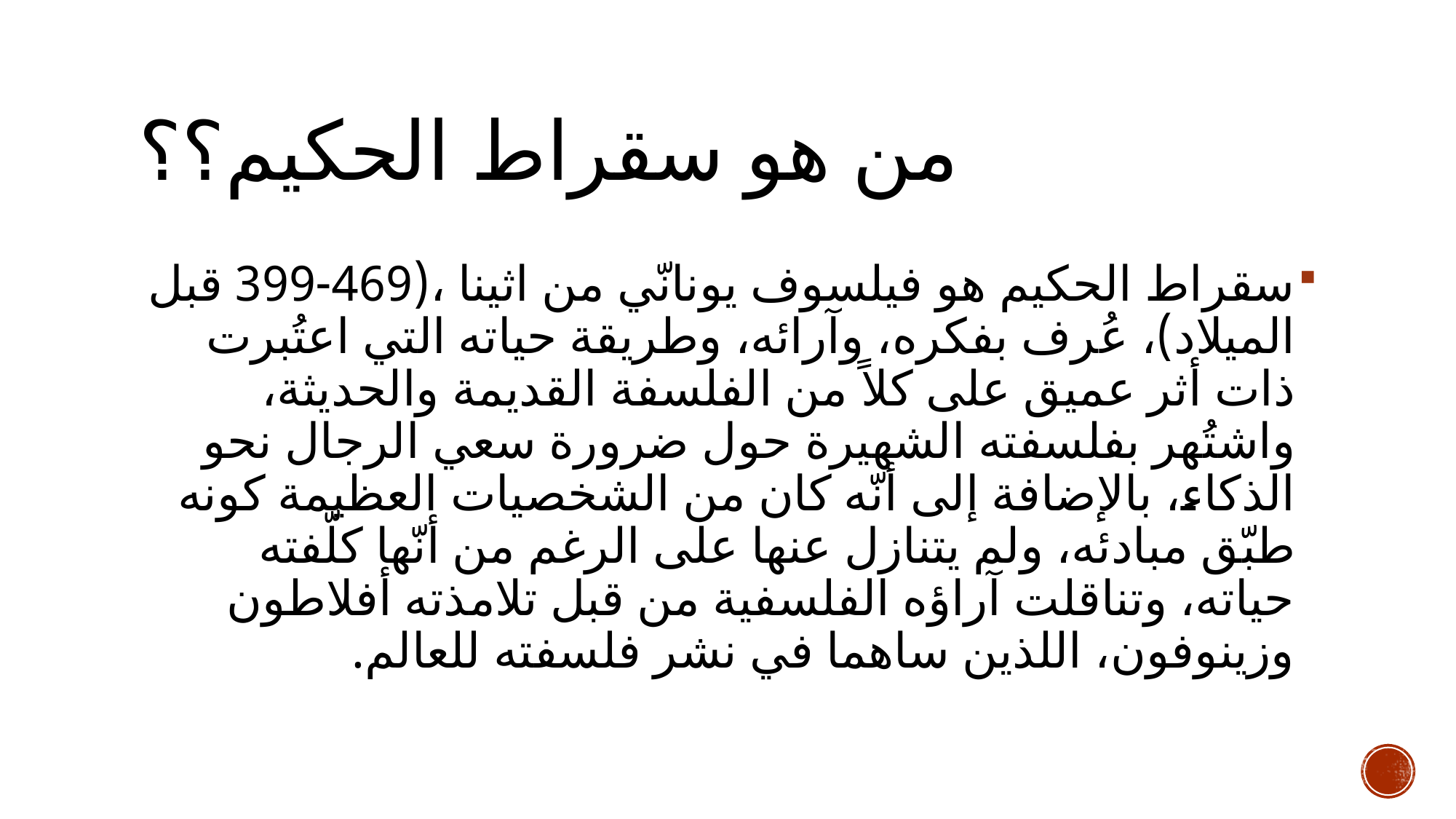

# من هو سقراط الحكيم؟؟
سقراط الحكيم هو فيلسوف يونانّي من اثينا ،(469-399 قبل الميلاد)، عُرف بفكره، وآرائه، وطريقة حياته التي اعتُبرت ذات أثر عميق على كلاً من الفلسفة القديمة والحديثة، واشتُهر بفلسفته الشهيرة حول ضرورة سعي الرجال نحو الذكاء، بالإضافة إلى أنّه كان من الشخصيات العظيمة كونه طبّق مبادئه، ولم يتنازل عنها على الرغم من أنّها كلّفته حياته، وتناقلت آراؤه الفلسفية من قبل تلامذته أفلاطون وزينوفون، اللذين ساهما في نشر فلسفته للعالم.